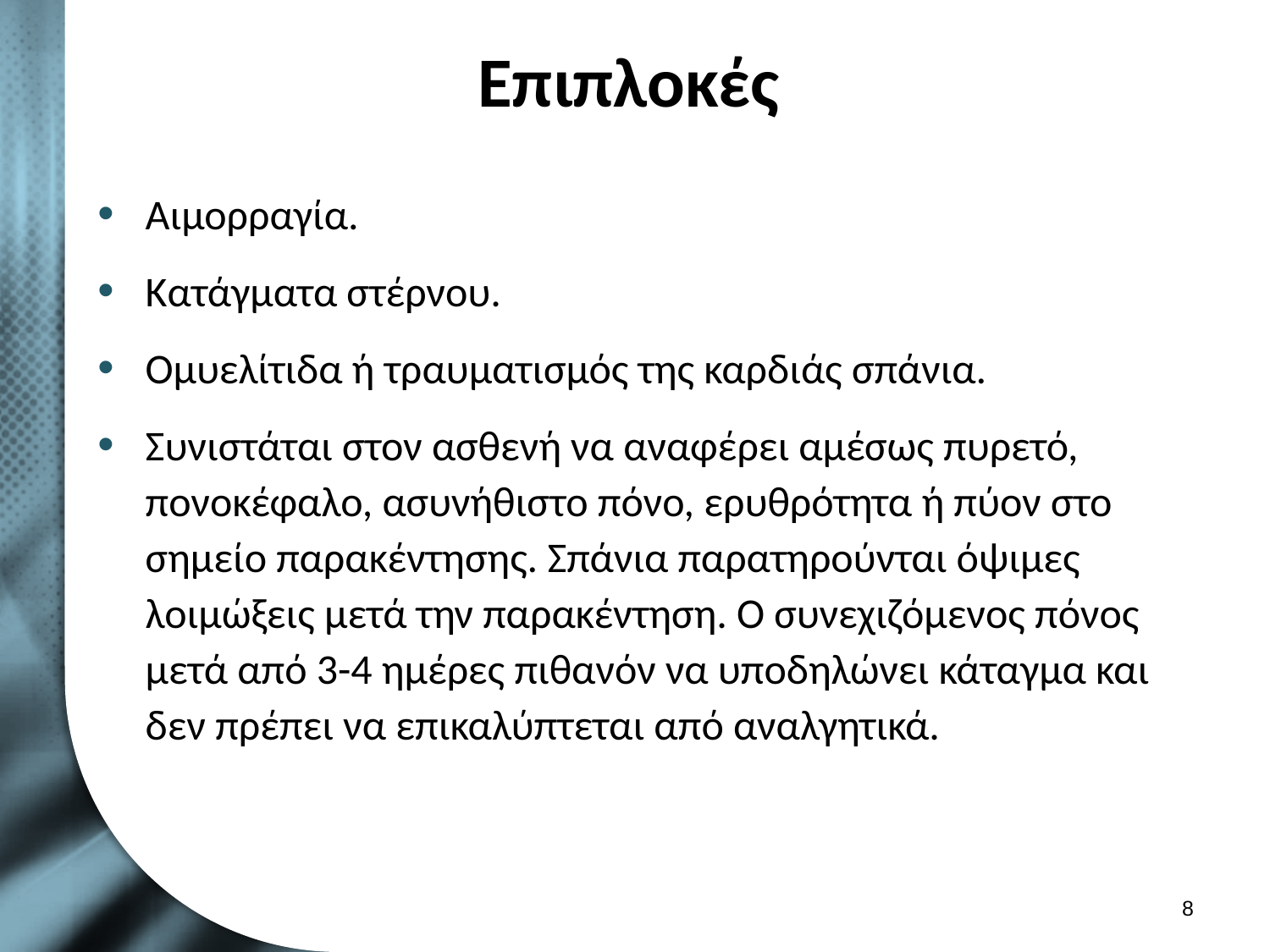

# Επιπλοκές
Αιμορραγία.
Κατάγματα στέρνου.
Ομυελίτιδα ή τραυματισμός της καρδιάς σπάνια.
Συνιστάται στον ασθενή να αναφέρει αμέσως πυρετό, πονοκέφαλο, ασυνήθιστο πόνο, ερυθρότητα ή πύον στο σημείο παρακέντησης. Σπάνια παρατηρούνται όψιμες λοιμώξεις μετά την παρακέντηση. Ο συνεχιζόμενος πόνος μετά από 3-4 ημέρες πιθανόν να υποδηλώνει κάταγμα και δεν πρέπει να επικαλύπτεται από αναλγητικά.
8